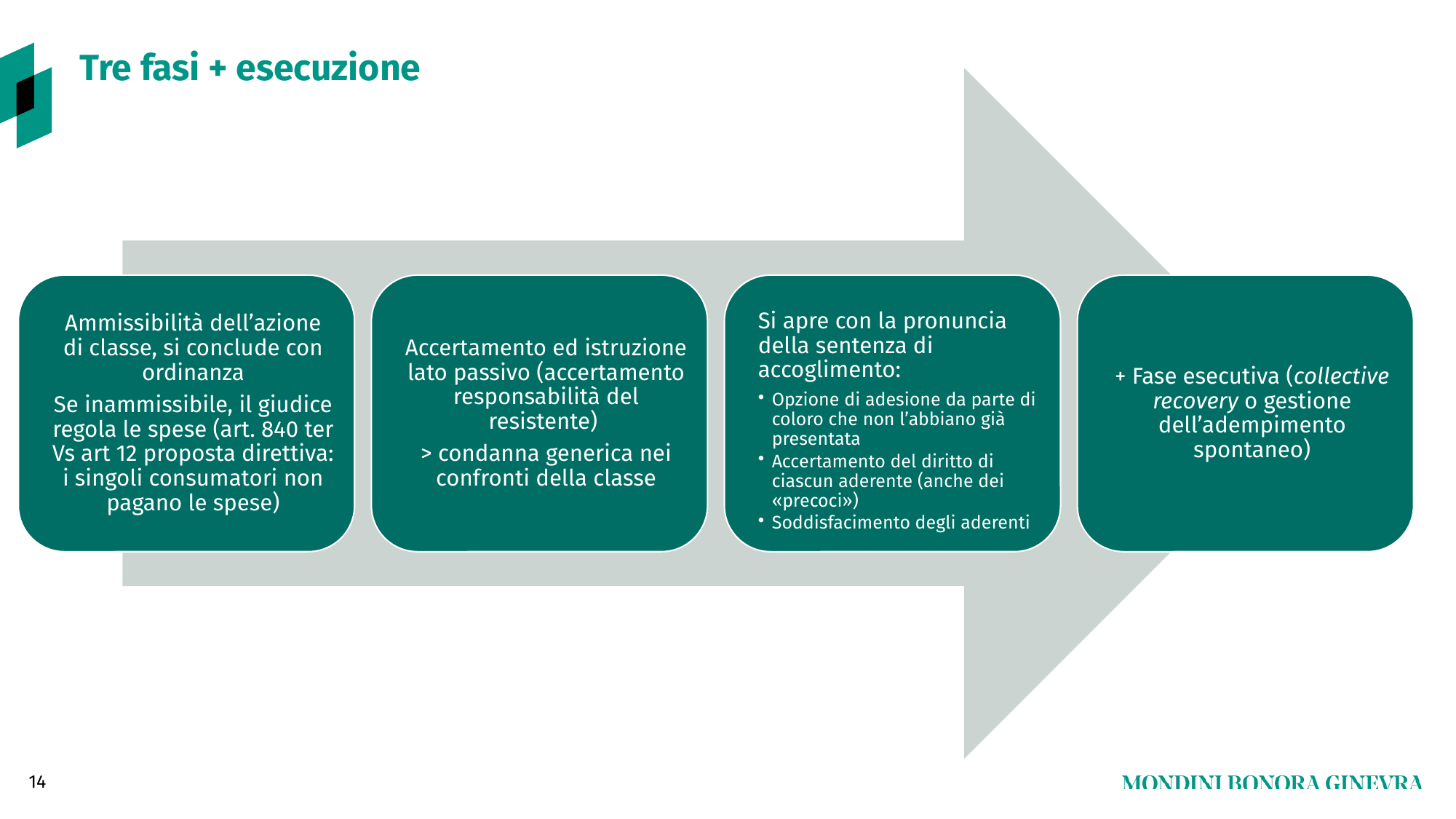

# Tre fasi + esecuzione
Ammissibilità dell’azione di classe, si conclude con ordinanza
Se inammissibile, il giudice regola le spese (art. 840 ter Vs art 12 proposta direttiva: i singoli consumatori non pagano le spese)
Accertamento ed istruzione lato passivo (accertamento responsabilità del resistente)
> condanna generica nei confronti della classe
Si apre con la pronuncia della sentenza di accoglimento:
Opzione di adesione da parte di coloro che non l’abbiano già presentata
Accertamento del diritto di ciascun aderente (anche dei «precoci»)
Soddisfacimento degli aderenti
+ Fase esecutiva (collective recovery o gestione dell’adempimento spontaneo)
14